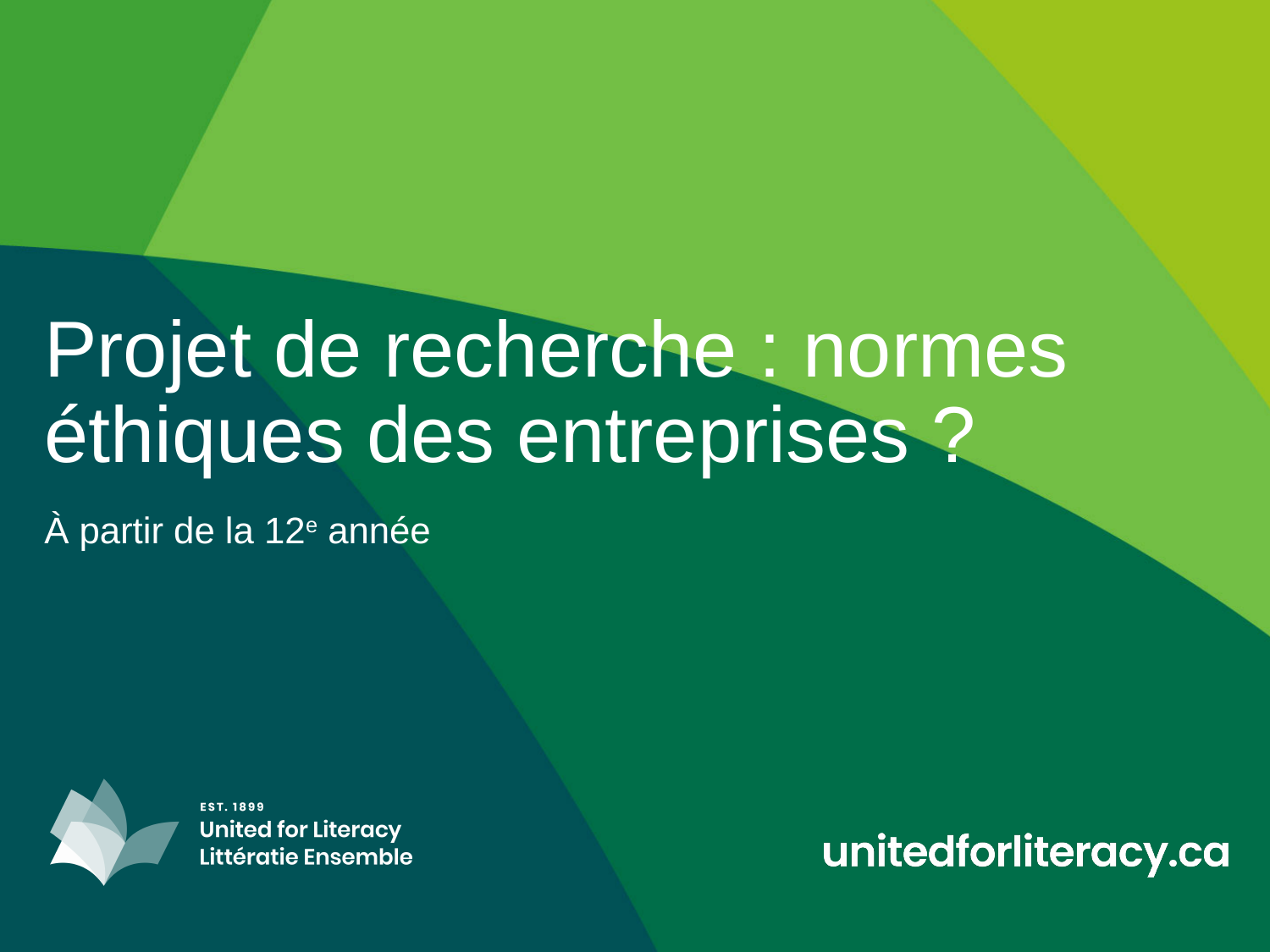

# Projet de recherche : normes éthiques des entreprises ?
À partir de la 12e année